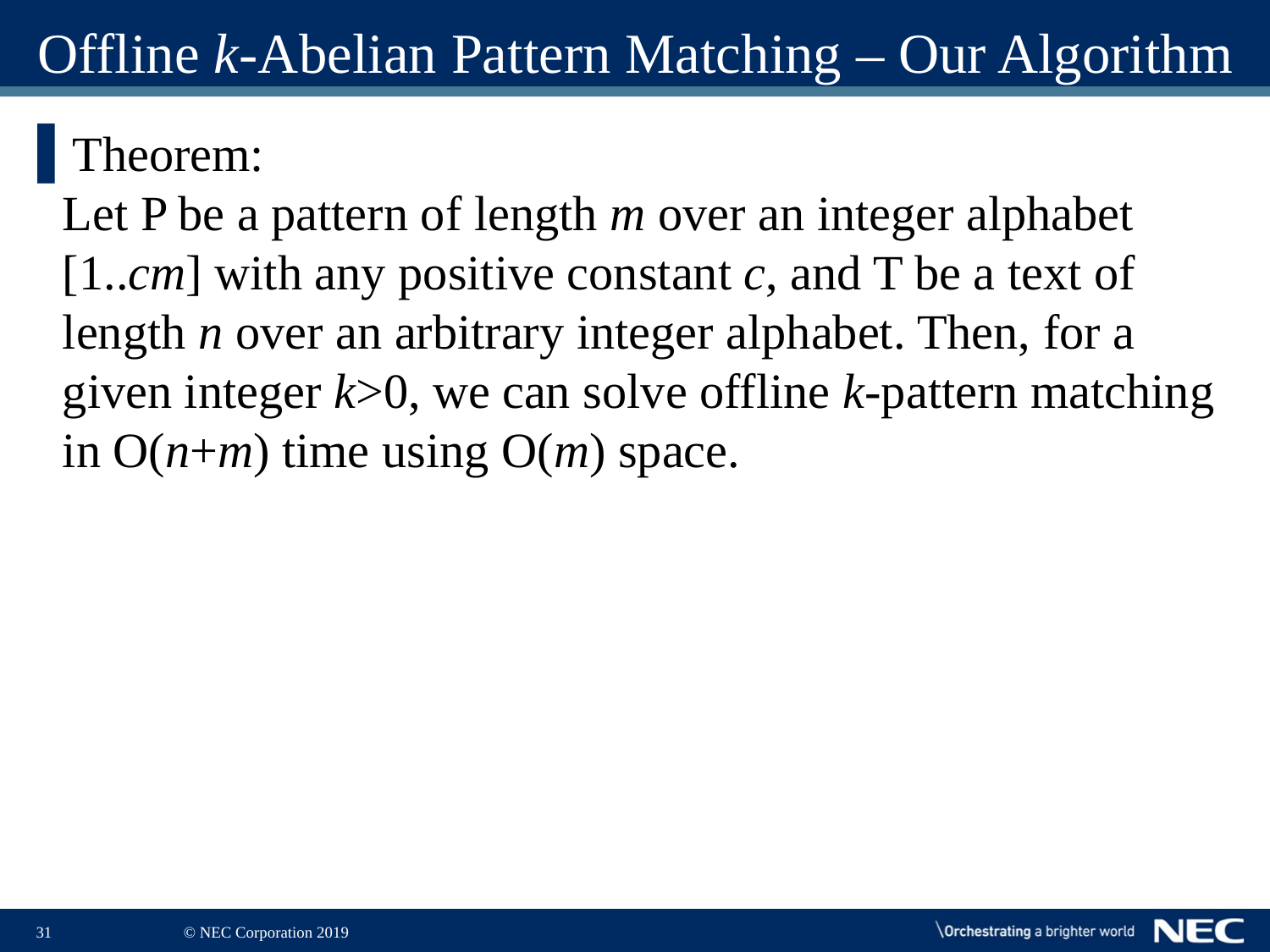

# Offline k-Abelian Pattern Matching – Our Algorithm
Theorem:
Let P be a pattern of length m over an integer alphabet [1..cm] with any positive constant c, and T be a text of length n over an arbitrary integer alphabet. Then, for a given integer k>0, we can solve offline k-pattern matching in O(n+m) time using O(m) space.